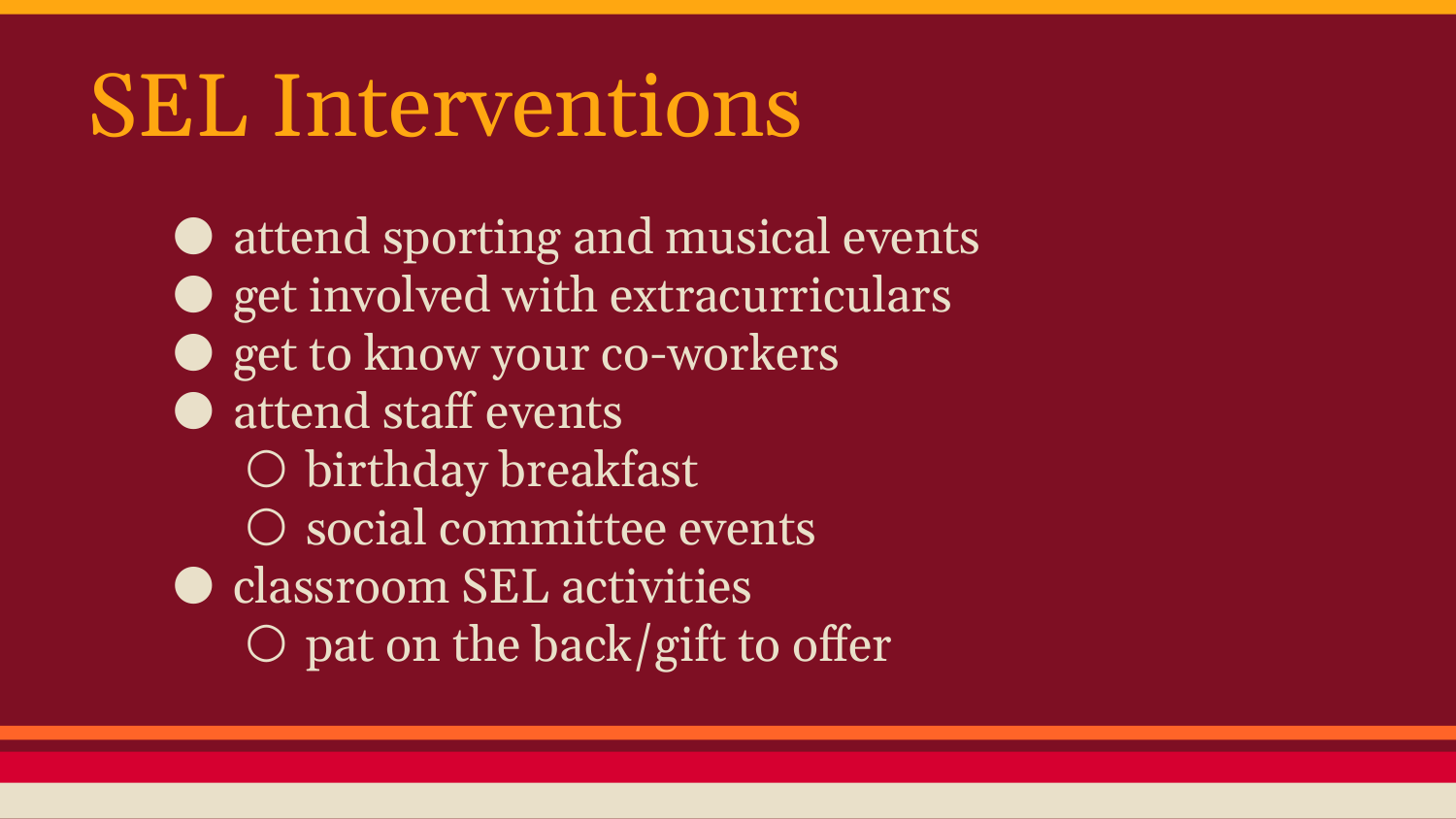

# SEL Interventions
attend sporting and musical events
get involved with extracurriculars
get to know your co-workers
attend staff events
birthday breakfast
social committee events
classroom SEL activities
pat on the back/gift to offer